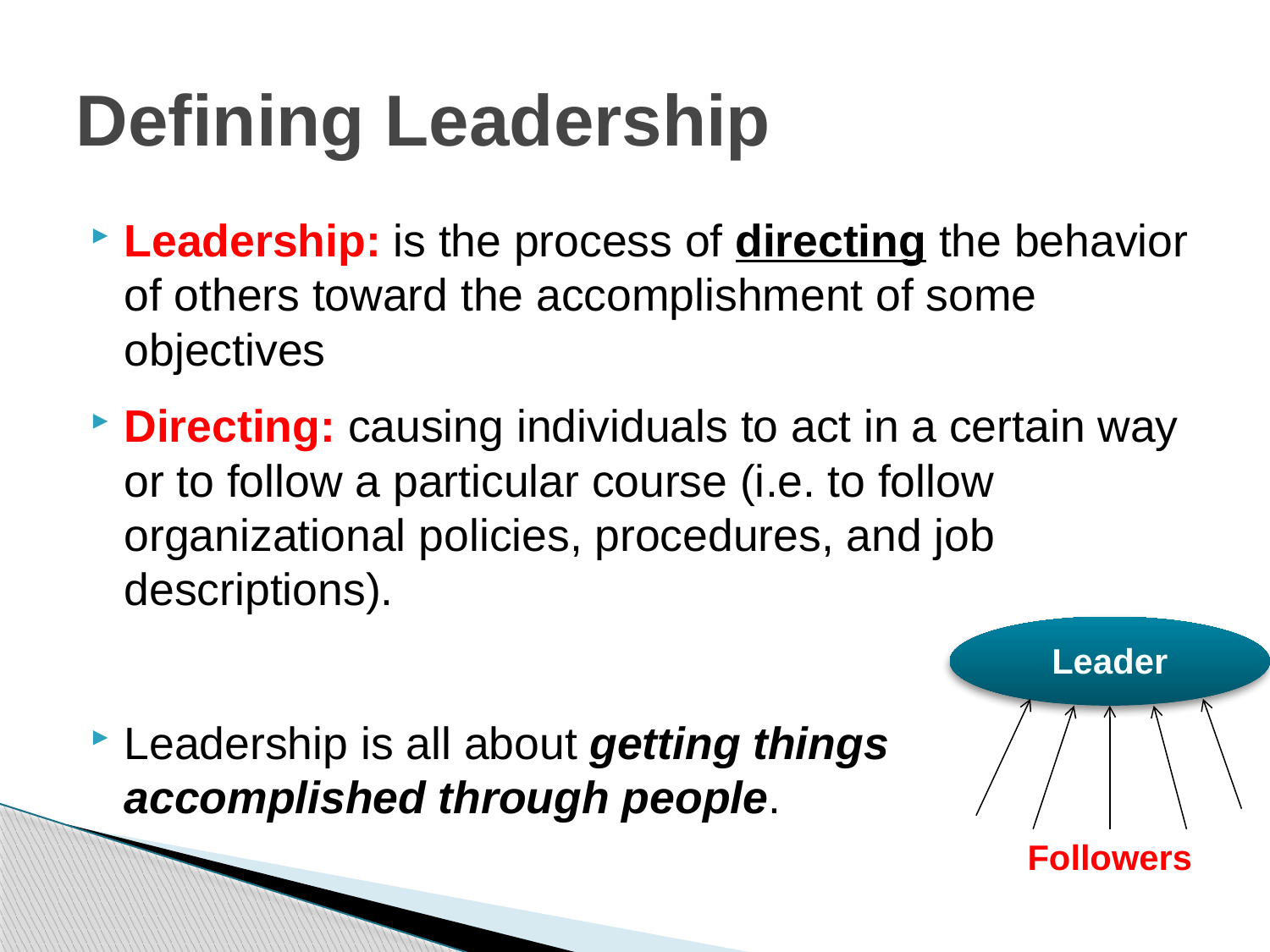

# Defining Leadership
Leadership: is the process of directing the behavior of others toward the accomplishment of some objectives
Directing: causing individuals to act in a certain way or to follow a particular course (i.e. to follow organizational policies, procedures, and job descriptions).

Leadership is all about getting things accomplished through people.

Followers
Leader